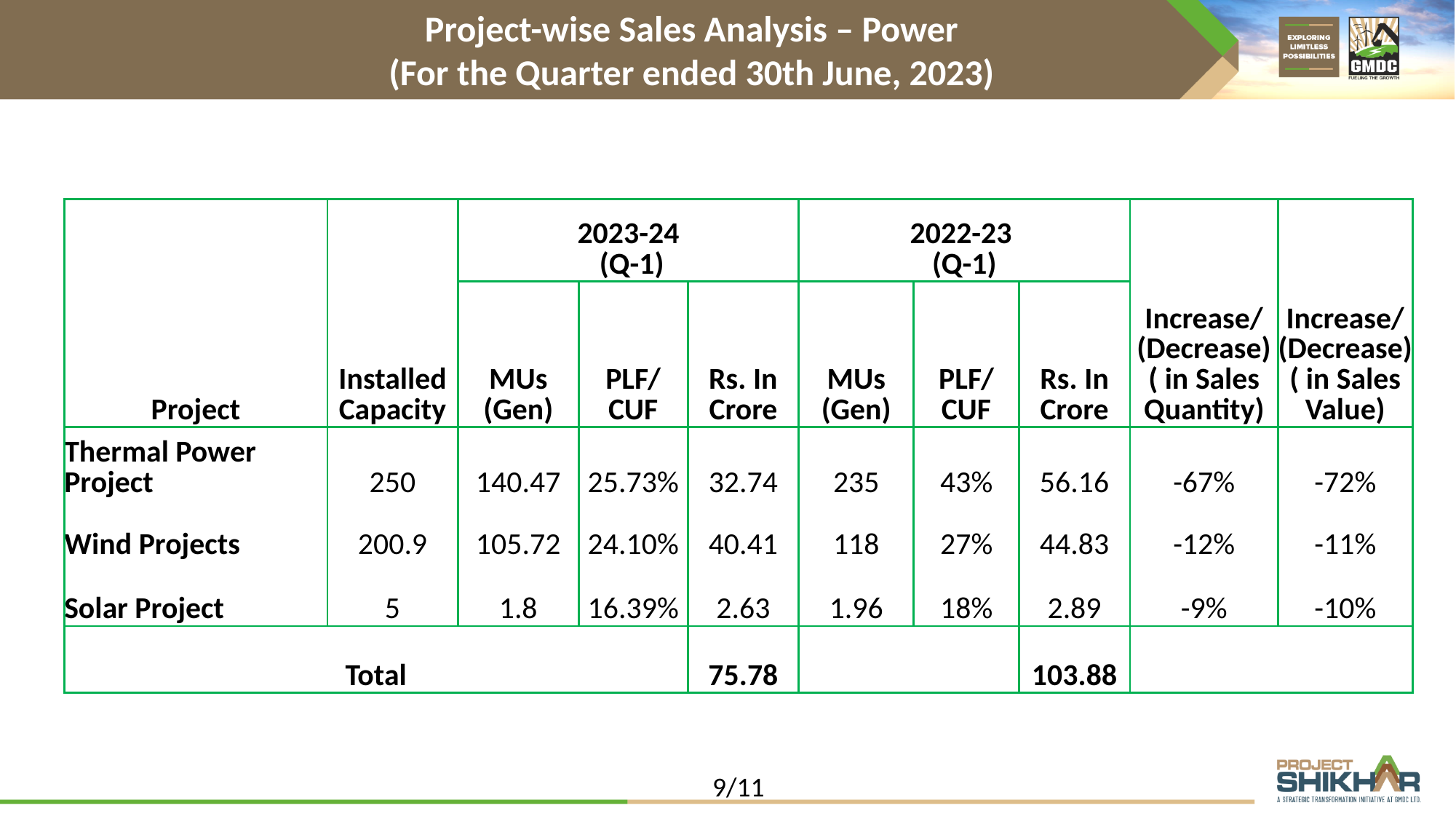

Project-wise Sales Analysis – Power
(For the Quarter ended 30th June, 2023)
| Project | Installed Capacity | 2023-24 (Q-1) |  |  | 2022-23 (Q-1) |  |  | Increase/ (Decrease) ( in Sales Quantity) | Increase/ (Decrease)( in Sales Value) |
| --- | --- | --- | --- | --- | --- | --- | --- | --- | --- |
|  |  | MUs (Gen) | PLF/ CUF | Rs. In Crore | MUs (Gen) | PLF/ CUF | Rs. In Crore |  |  |
| Thermal Power Project | 250 | 140.47 | 25.73% | 32.74 | 235 | 43% | 56.16 | -67% | -72% |
| Wind Projects | 200.9 | 105.72 | 24.10% | 40.41 | 118 | 27% | 44.83 | -12% | -11% |
| Solar Project | 5 | 1.8 | 16.39% | 2.63 | 1.96 | 18% | 2.89 | -9% | -10% |
| Total |  |  |  | 75.78 |  |  | 103.88 |  |  |
9/11